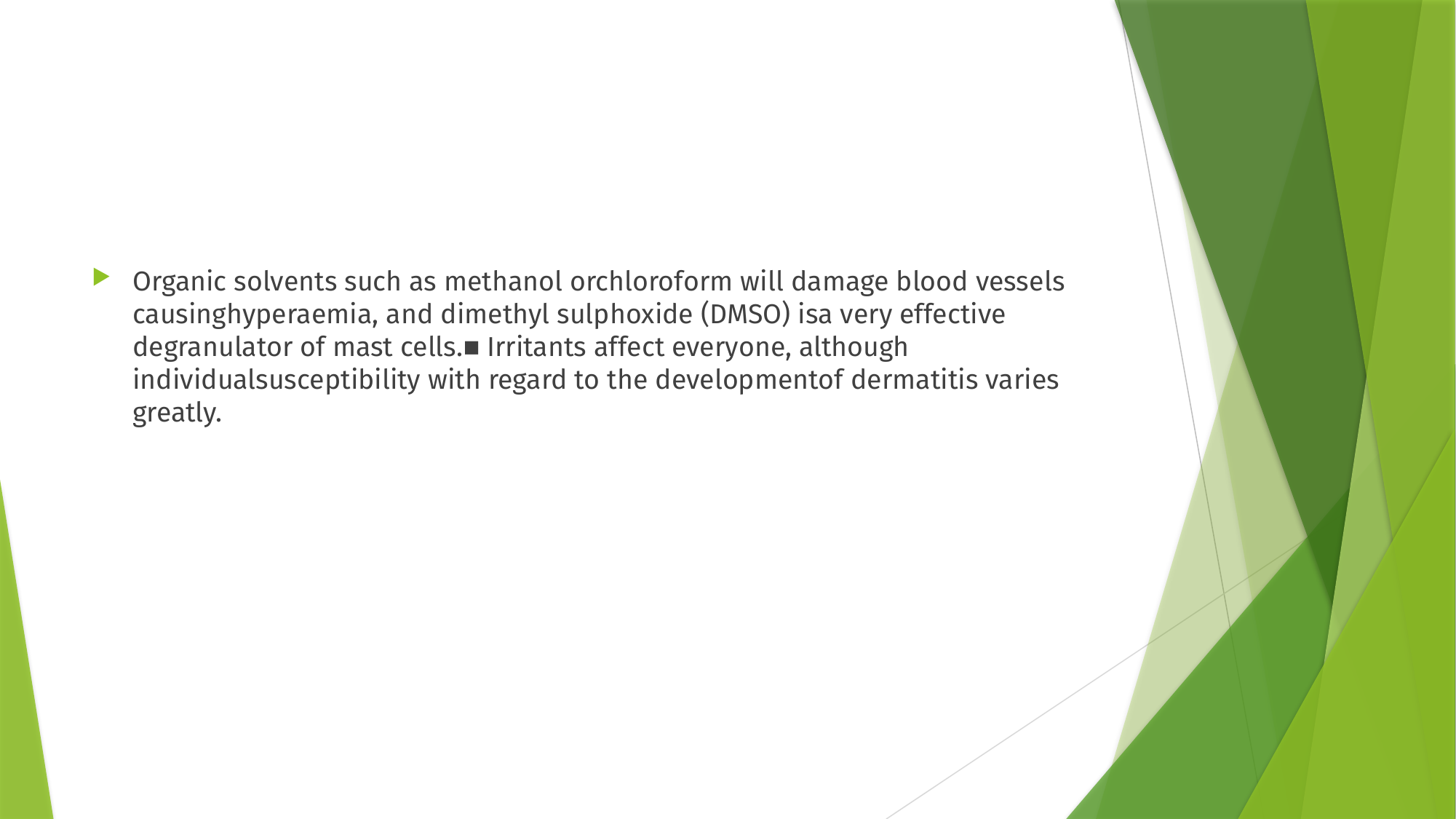

#
Organic solvents such as methanol orchloroform will damage blood vessels causinghyperaemia, and dimethyl sulphoxide (DMSO) isa very effective degranulator of mast cells.■ Irritants affect everyone, although individualsusceptibility with regard to the developmentof dermatitis varies greatly.